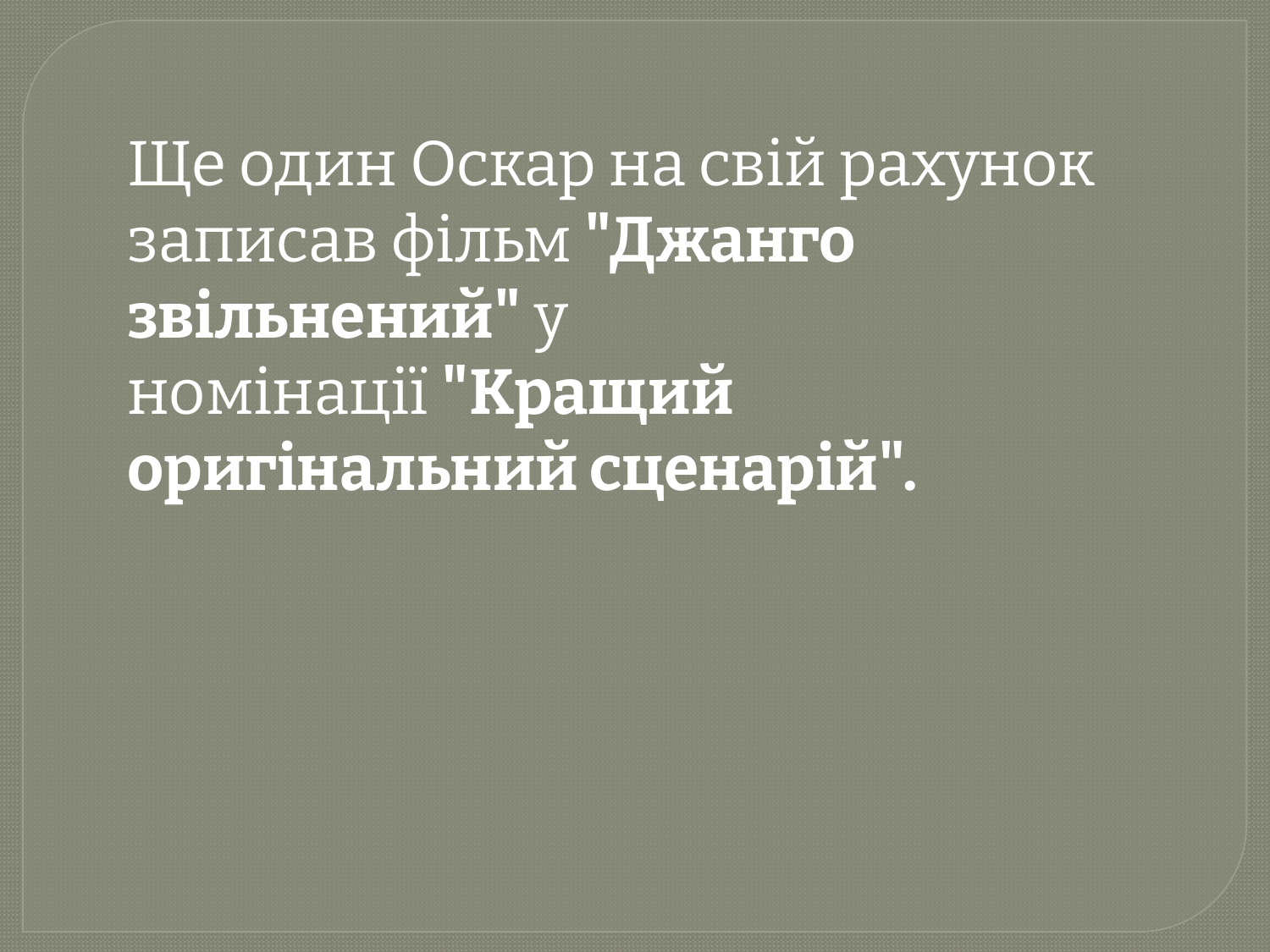

Ще один Оскар на свій рахунок записав фільм "Джанго звільнений" у номінації "Кращий оригінальний сценарій".